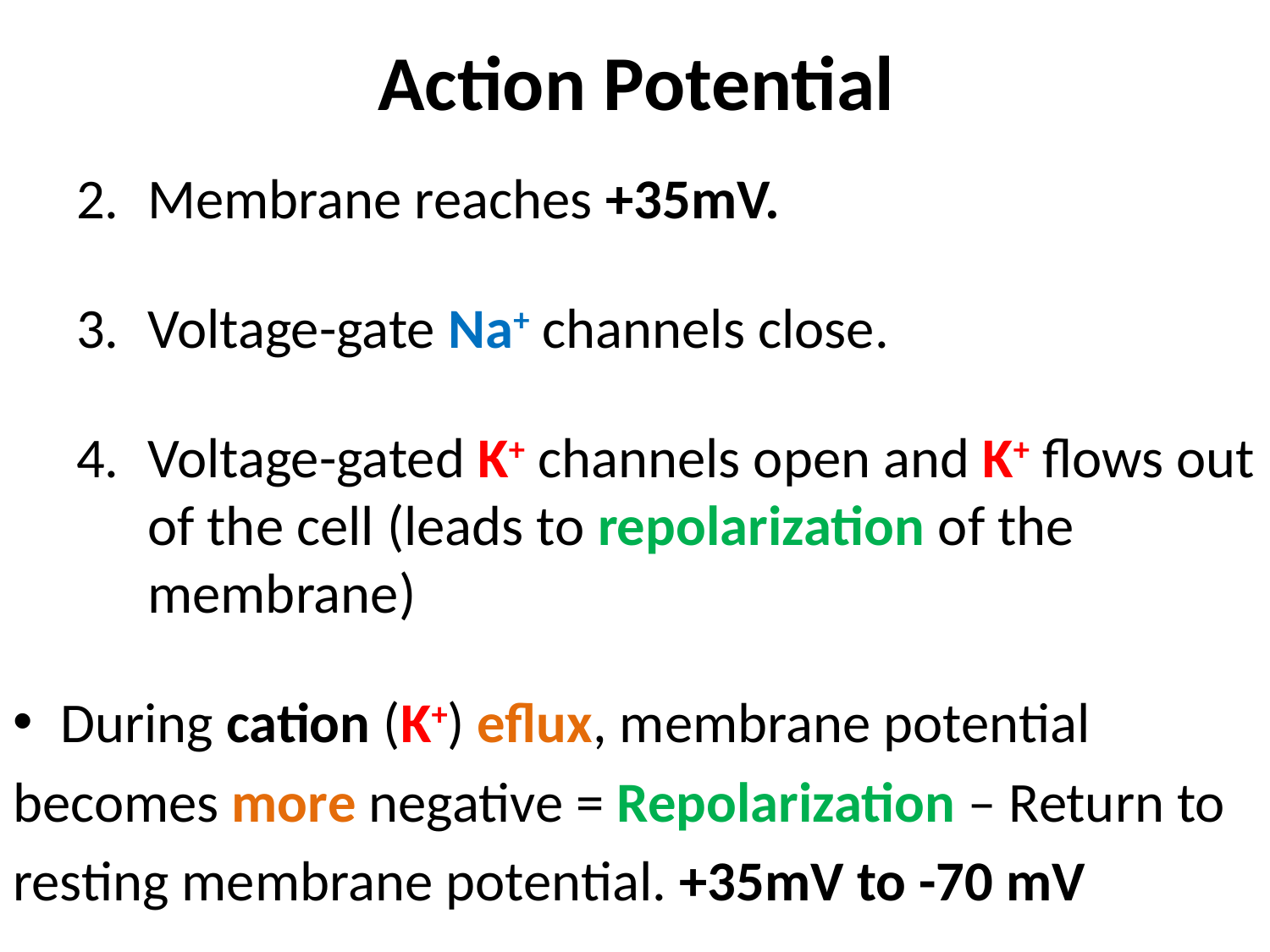

# Action Potential
Membrane reaches +35mV.

Voltage-gate Na+ channels close.

Voltage-gated K+ channels open and K+ flows out of the cell (leads to repolarization of the membrane)

During cation (K+) eflux, membrane potential
becomes more negative = Repolarization – Return to
resting membrane potential. +35mV to -70 mV